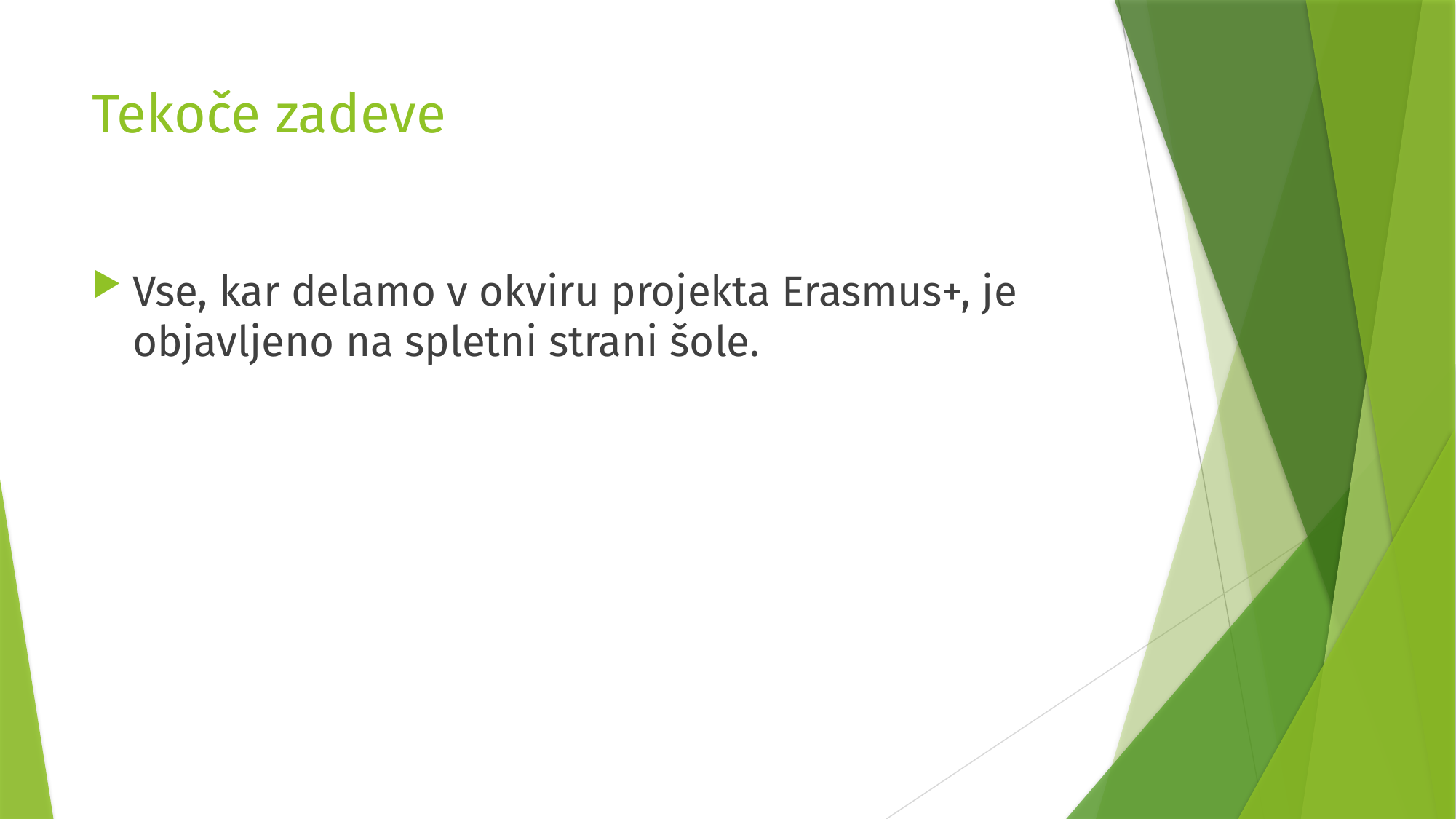

# Tekoče zadeve
Vse, kar delamo v okviru projekta Erasmus+, je objavljeno na spletni strani šole.